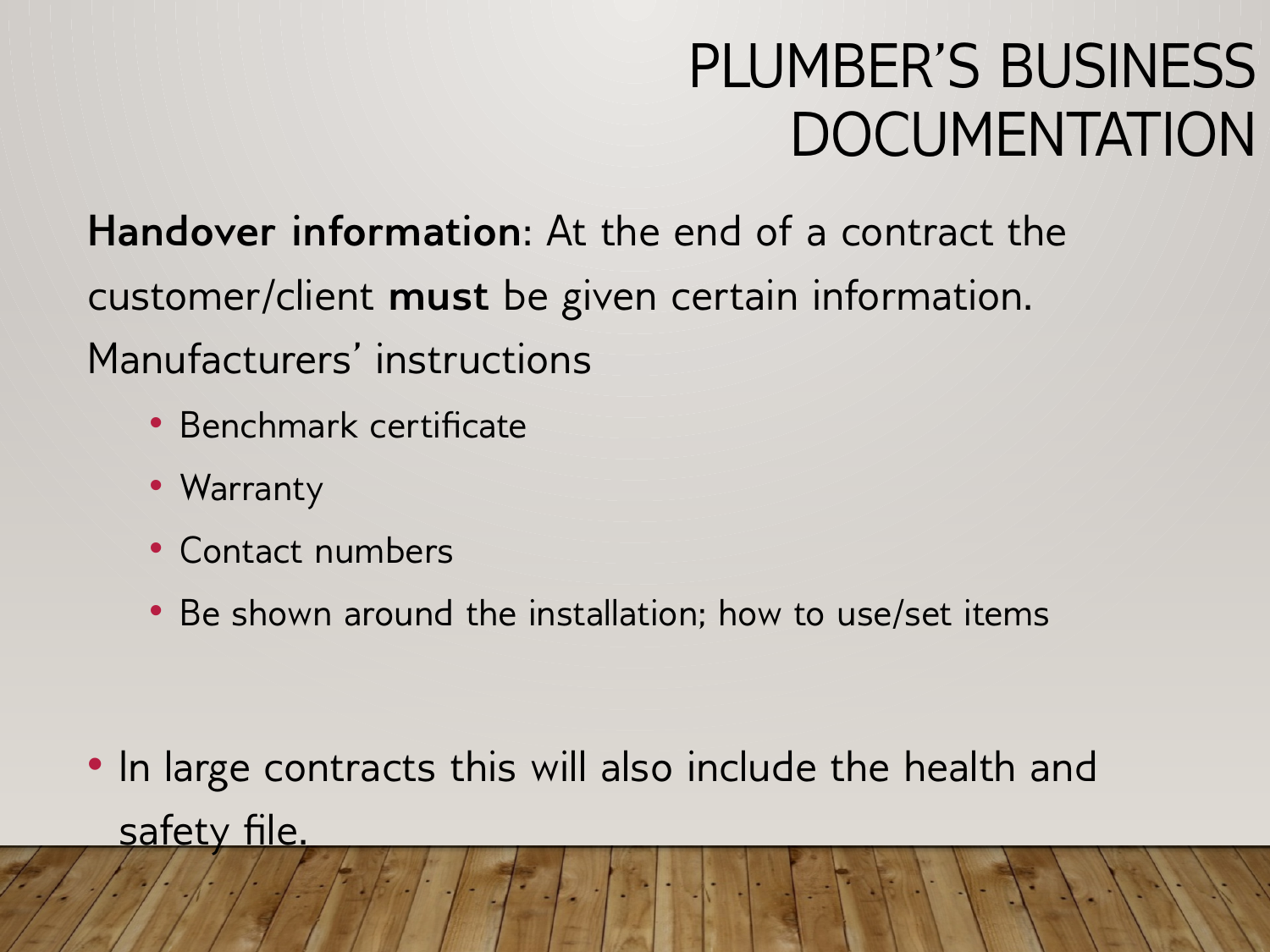

Plumber’s Business Documentation
Handover information: At the end of a contract the customer/client must be given certain information. Manufacturers’ instructions
Benchmark certificate
Warranty
Contact numbers
Be shown around the installation; how to use/set items

In large contracts this will also include the health and safety file.